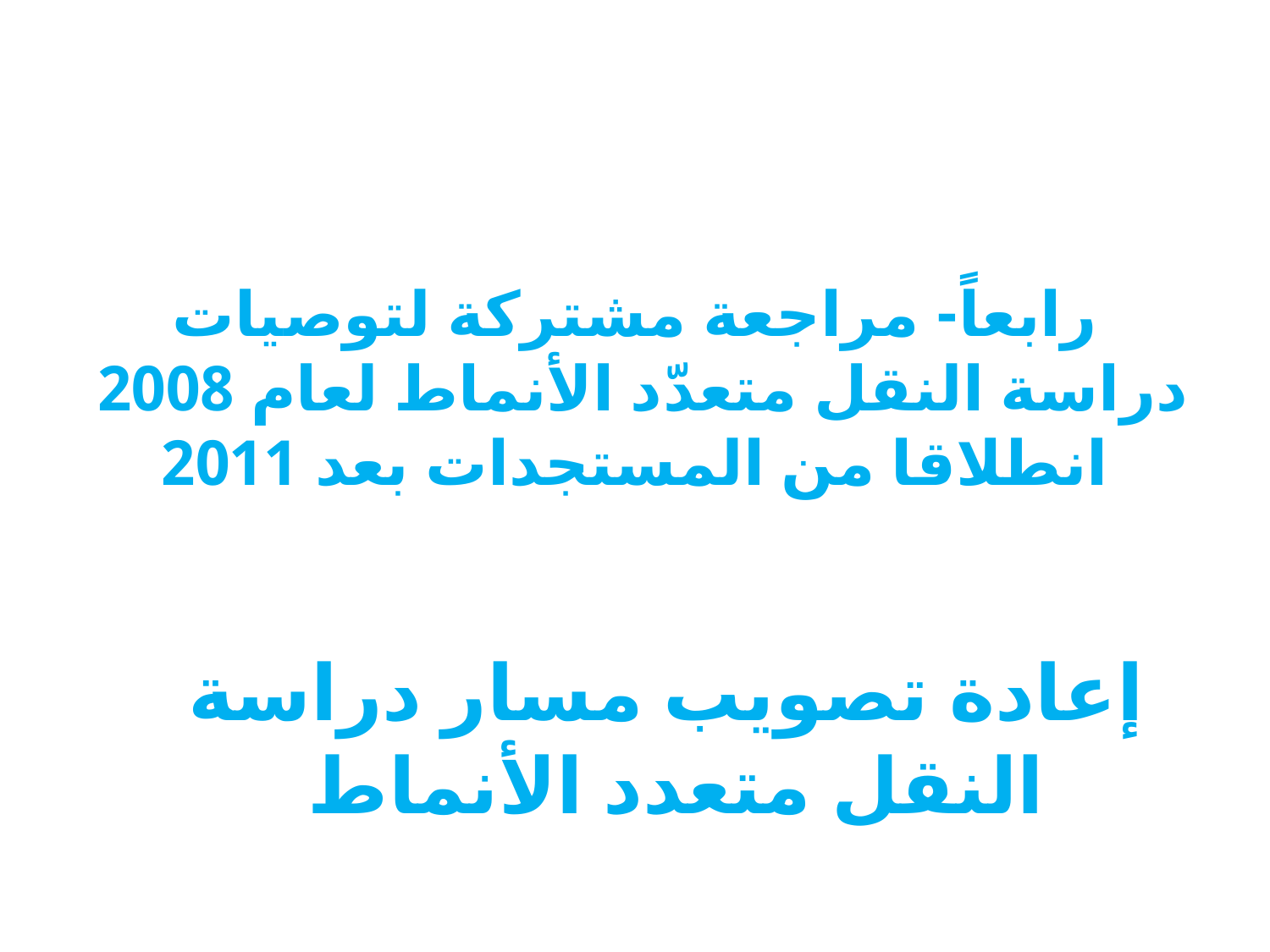

# رابعاً- مراجعة مشتركة لتوصيات دراسة النقل متعدّد الأنماط لعام 2008 انطلاقا من المستجدات بعد 2011
إعادة تصويب مسار دراسة النقل متعدد الأنماط